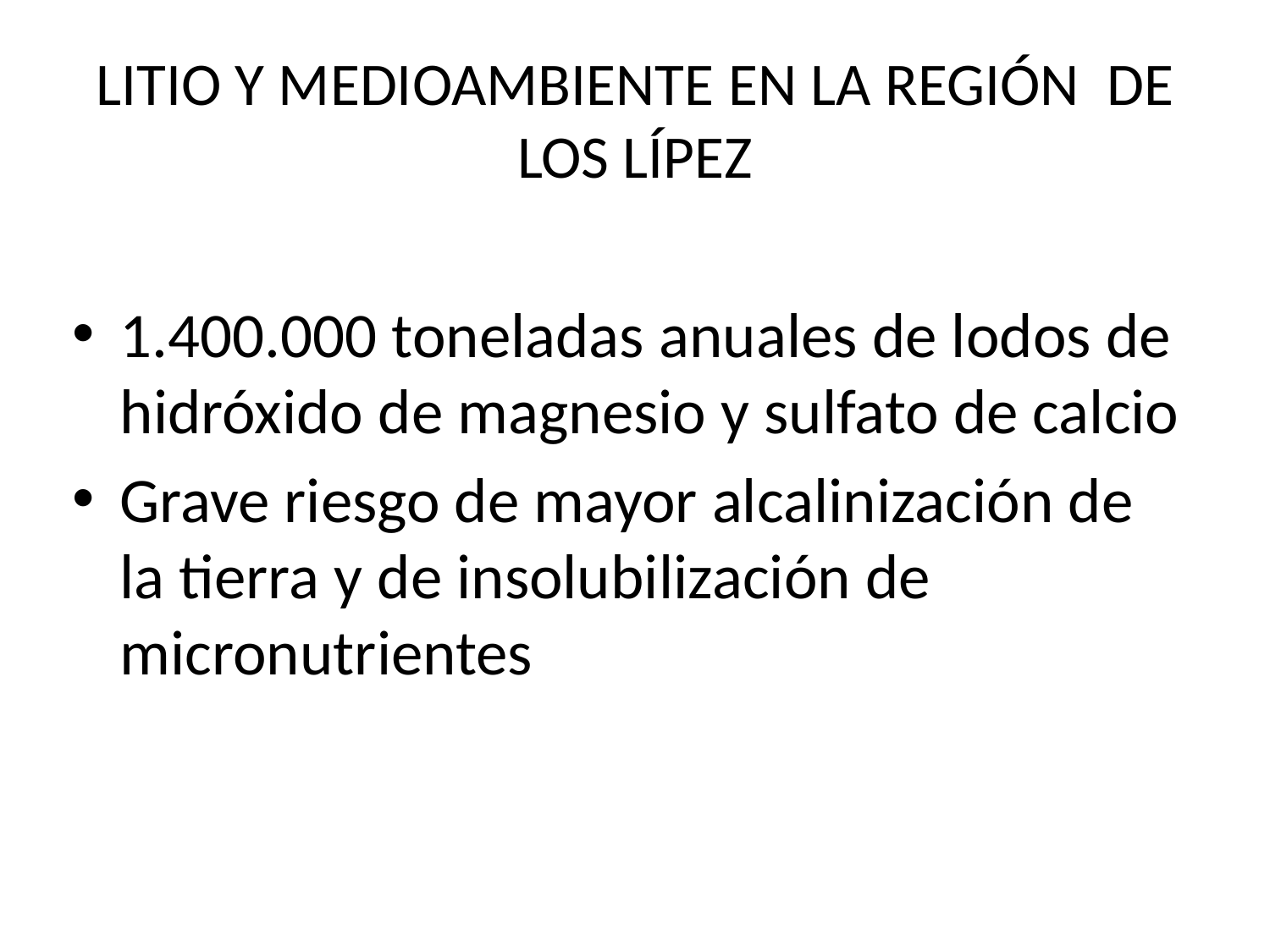

# LITIO Y MEDIOAMBIENTE EN LA REGIÓN  DE LOS LÍPEZ
1.400.000 toneladas anuales de lodos de hidróxido de magnesio y sulfato de calcio
Grave riesgo de mayor alcalinización de la tierra y de insolubilización de micronutrientes